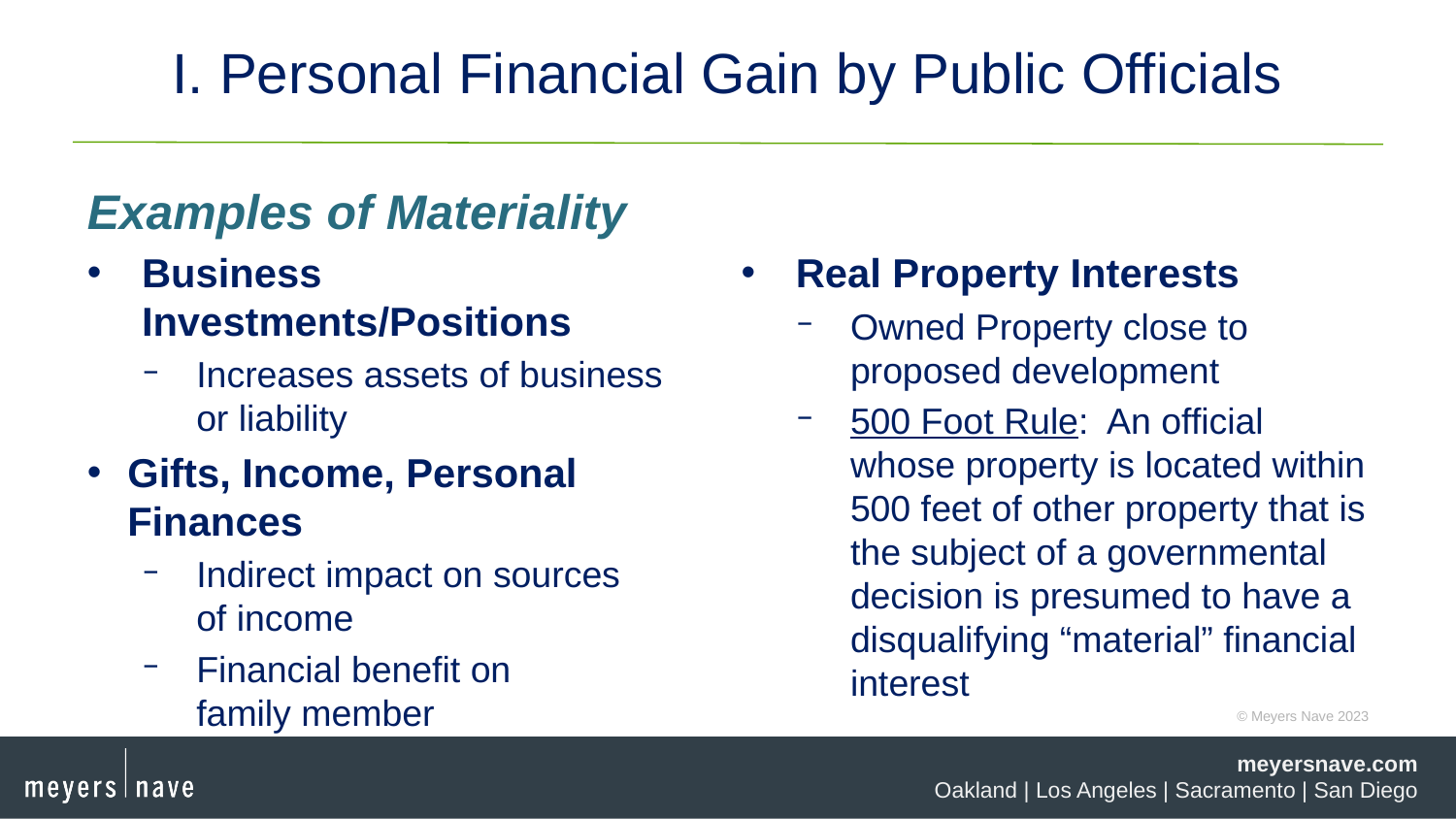

# I. Personal Financial Gain by Public Officials
Examples of Materiality
Business Investments/Positions
Increases assets of business
or liability
Gifts, Income, Personal Finances
Indirect impact on sources
of income
Financial benefit on
family member

Real Property Interests
Owned Property close to proposed development
500 Foot Rule:  An official whose property is located within 500 feet of other property that is the subject of a governmental decision is presumed to have a disqualifying “material” financial interest